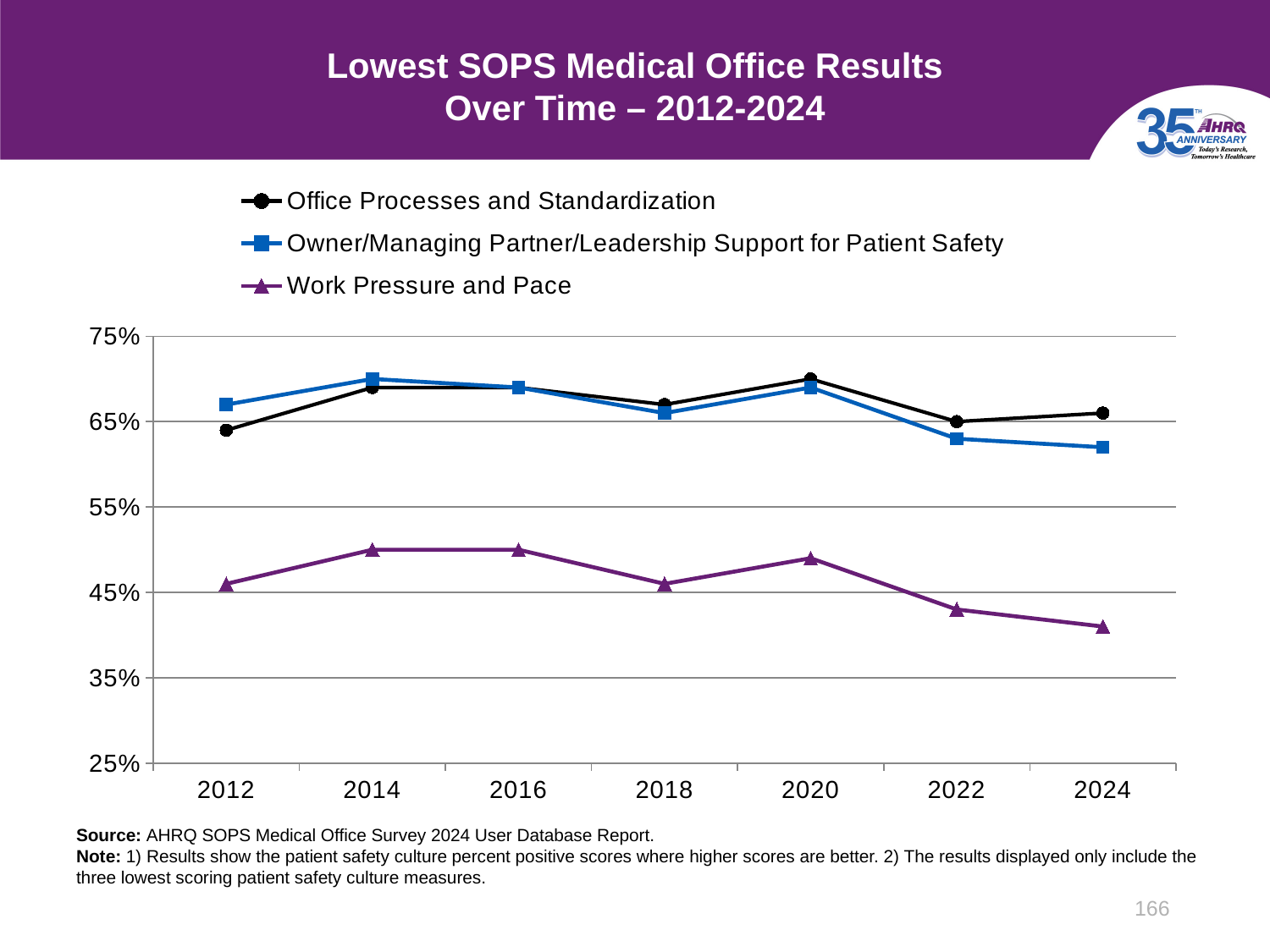

# Lowest SOPS Medical Office Results Over Time – 2012-2024

### Chart

| Category | Office Processes and Standardization | Owner/Managing Partner/Leadership Support for Patient Safety | Work Pressure and Pace |
|---|---|---|---|
| 2012 | 0.64 | 0.67 | 0.46 |
| 2014 | 0.69 | 0.7 | 0.5 |
| 2016 | 0.69 | 0.69 | 0.5 |
| 2018 | 0.67 | 0.66 | 0.46 |
| 2020 | 0.7 | 0.69 | 0.49 |
| 2022 | 0.65 | 0.63 | 0.43 |
| 2024 | 0.66 | 0.62 | 0.41 |
Source: AHRQ SOPS Medical Office Survey 2024 User Database Report.
Note: 1) Results show the patient safety culture percent positive scores where higher scores are better. 2) The results displayed only include the three lowest scoring patient safety culture measures.
166